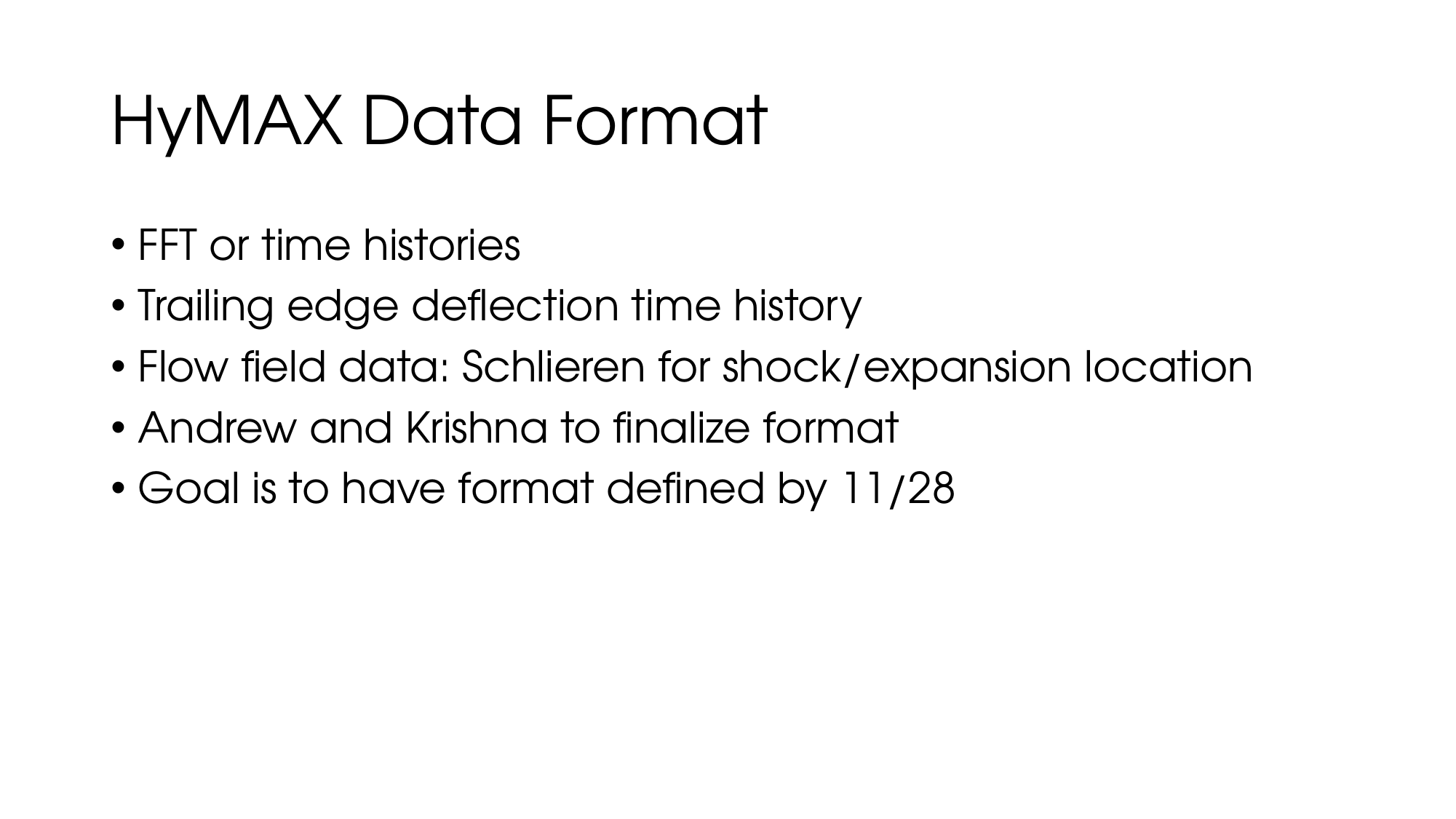

# HyMAX Data Format
FFT or time histories
Trailing edge deflection time history
Flow field data: Schlieren for shock/expansion location
Andrew and Krishna to finalize format
Goal is to have format defined by 11/28